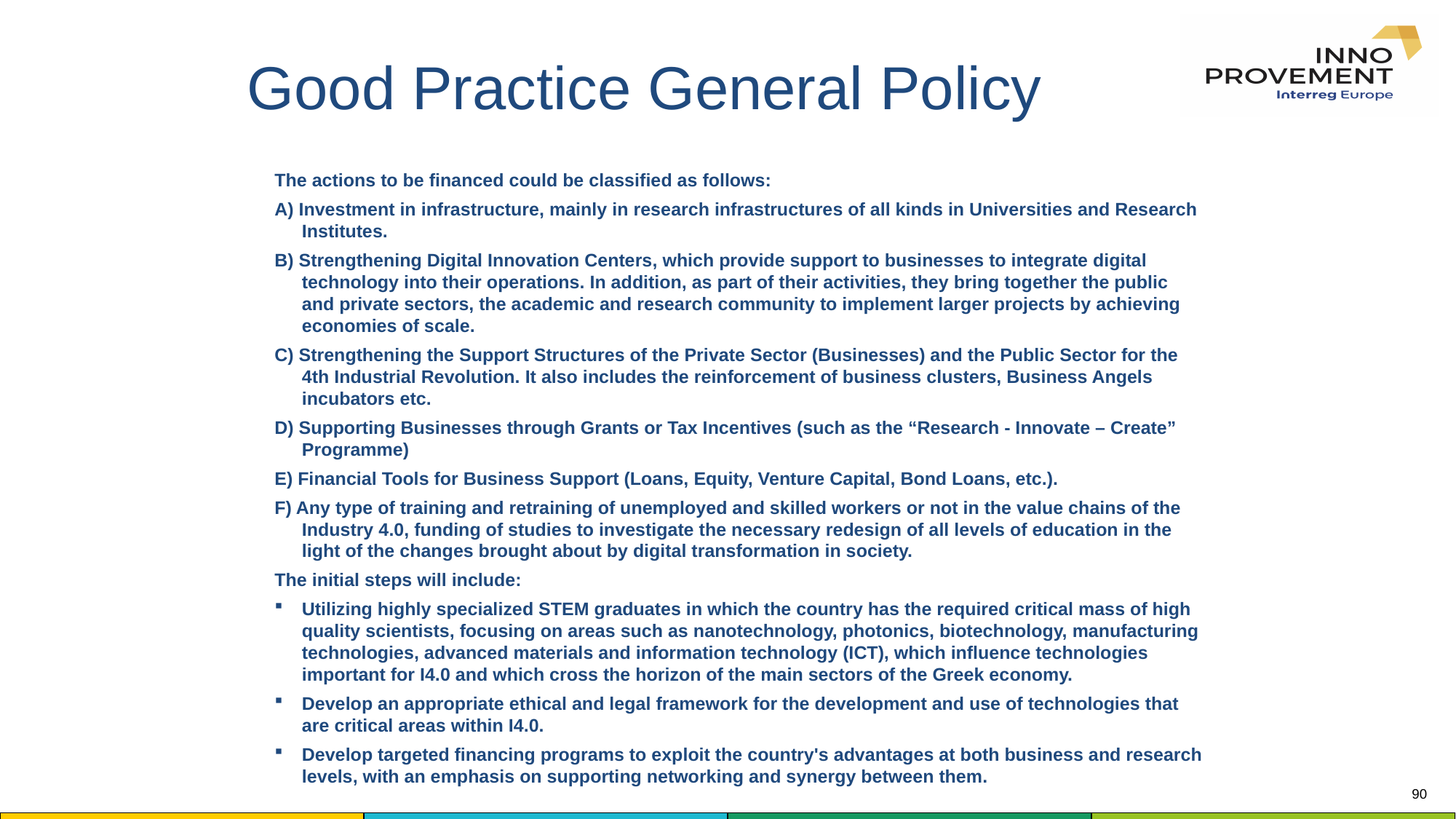

# Good Practice General Policy
The actions to be financed could be classified as follows:
A) Investment in infrastructure, mainly in research infrastructures of all kinds in Universities and Research Institutes.
B) Strengthening Digital Innovation Centers, which provide support to businesses to integrate digital technology into their operations. In addition, as part of their activities, they bring together the public and private sectors, the academic and research community to implement larger projects by achieving economies of scale.
C) Strengthening the Support Structures of the Private Sector (Businesses) and the Public Sector for the 4th Industrial Revolution. It also includes the reinforcement of business clusters, Business Angels incubators etc.
D) Supporting Businesses through Grants or Tax Incentives (such as the “Research - Innovate – Create” Programme)
E) Financial Tools for Business Support (Loans, Equity, Venture Capital, Bond Loans, etc.).
F) Any type of training and retraining of unemployed and skilled workers or not in the value chains of the Industry 4.0, funding of studies to investigate the necessary redesign of all levels of education in the light of the changes brought about by digital transformation in society.
The initial steps will include:
Utilizing highly specialized STEM graduates in which the country has the required critical mass of high quality scientists, focusing on areas such as nanotechnology, photonics, biotechnology, manufacturing technologies, advanced materials and information technology (ICT), which influence technologies important for I4.0 and which cross the horizon of the main sectors of the Greek economy.
Develop an appropriate ethical and legal framework for the development and use of technologies that are critical areas within I4.0.
Develop targeted financing programs to exploit the country's advantages at both business and research levels, with an emphasis on supporting networking and synergy between them.